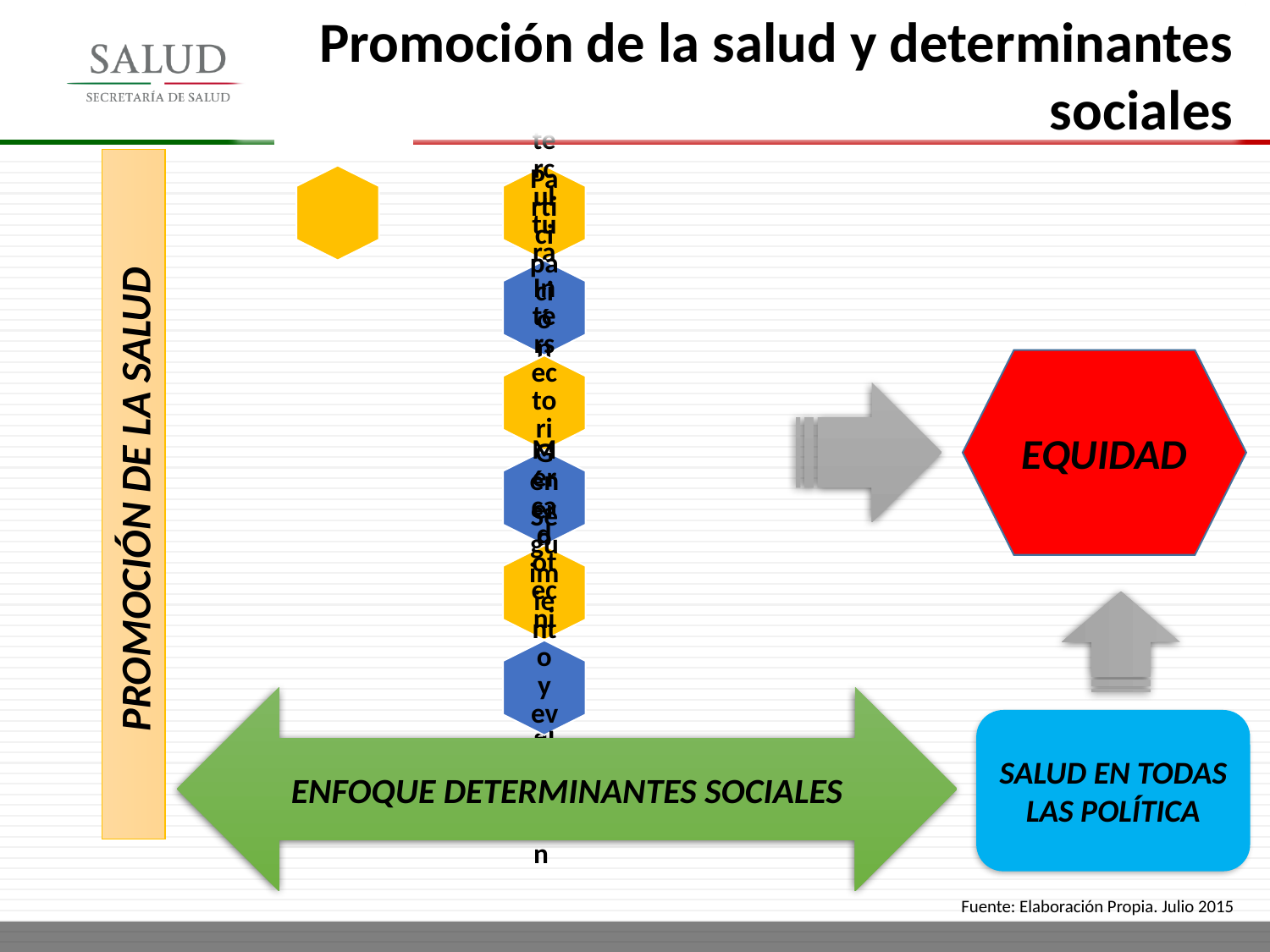

Promoción de la salud y determinantes sociales

EQUIDAD

promoción de la salud

Enfoque determinantes sociales
SALUD EN TODAS LAS POLÍTICA
Fuente: Elaboración Propia. Julio 2015